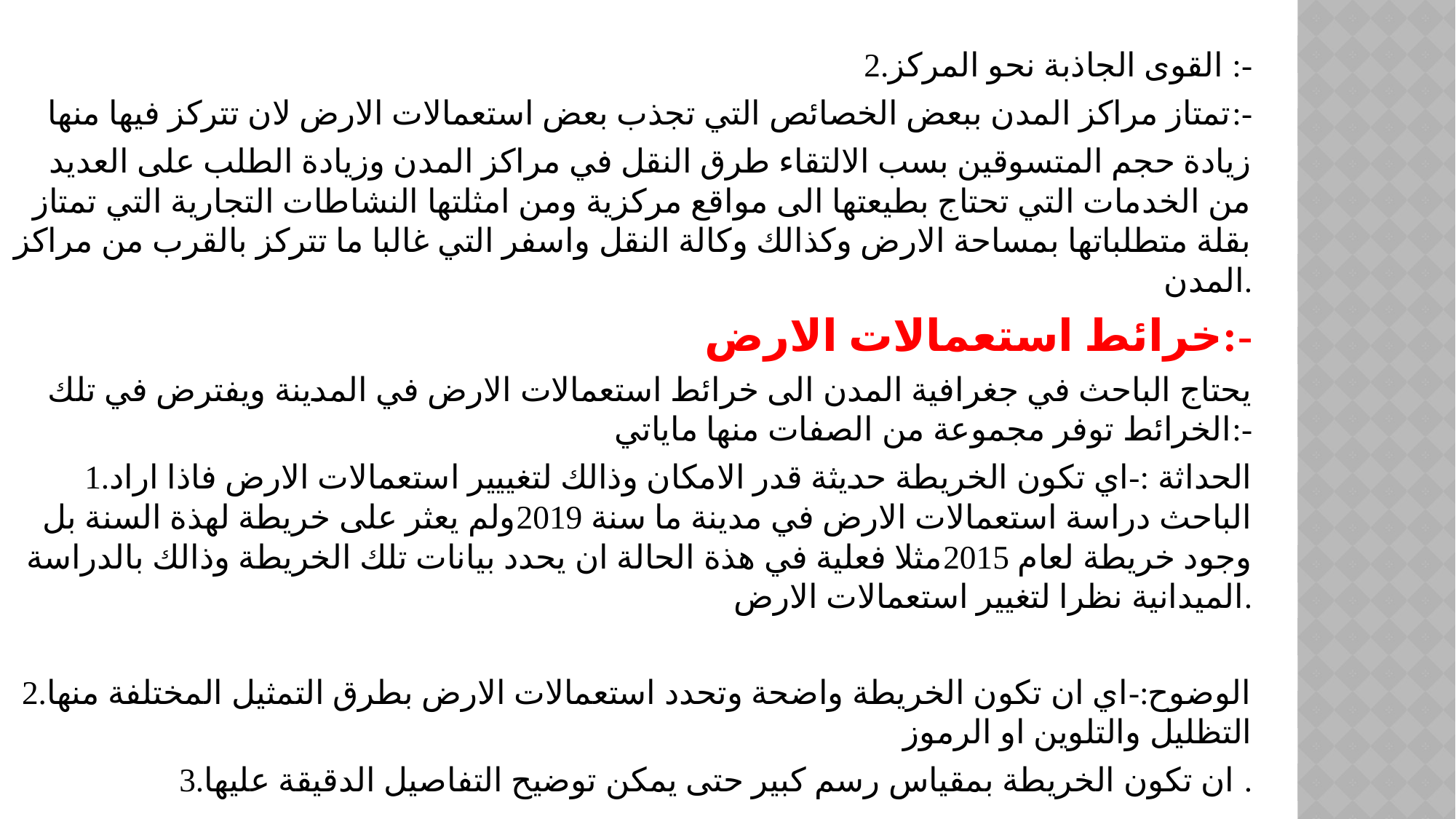

2.القوى الجاذبة نحو المركز :-
تمتاز مراكز المدن ببعض الخصائص التي تجذب بعض استعمالات الارض لان تتركز فيها منها:-
زيادة حجم المتسوقين بسب الالتقاء طرق النقل في مراكز المدن وزيادة الطلب على العديد من الخدمات التي تحتاج بطيعتها الى مواقع مركزية ومن امثلتها النشاطات التجارية التي تمتاز بقلة متطلباتها بمساحة الارض وكذالك وكالة النقل واسفر التي غالبا ما تتركز بالقرب من مراكز المدن.
خرائط استعمالات الارض:-
يحتاج الباحث في جغرافية المدن الى خرائط استعمالات الارض في المدينة ويفترض في تلك الخرائط توفر مجموعة من الصفات منها ماياتي:-
1.الحداثة :-اي تكون الخريطة حديثة قدر الامكان وذالك لتغييير استعمالات الارض فاذا اراد الباحث دراسة استعمالات الارض في مدينة ما سنة 2019ولم يعثر على خريطة لهذة السنة بل وجود خريطة لعام 2015مثلا فعلية في هذة الحالة ان يحدد بيانات تلك الخريطة وذالك بالدراسة الميدانية نظرا لتغيير استعمالات الارض.

2.الوضوح:-اي ان تكون الخريطة واضحة وتحدد استعمالات الارض بطرق التمثيل المختلفة منها التظليل والتلوين او الرموز
3.ان تكون الخريطة بمقياس رسم كبير حتى يمكن توضيح التفاصيل الدقيقة عليها .